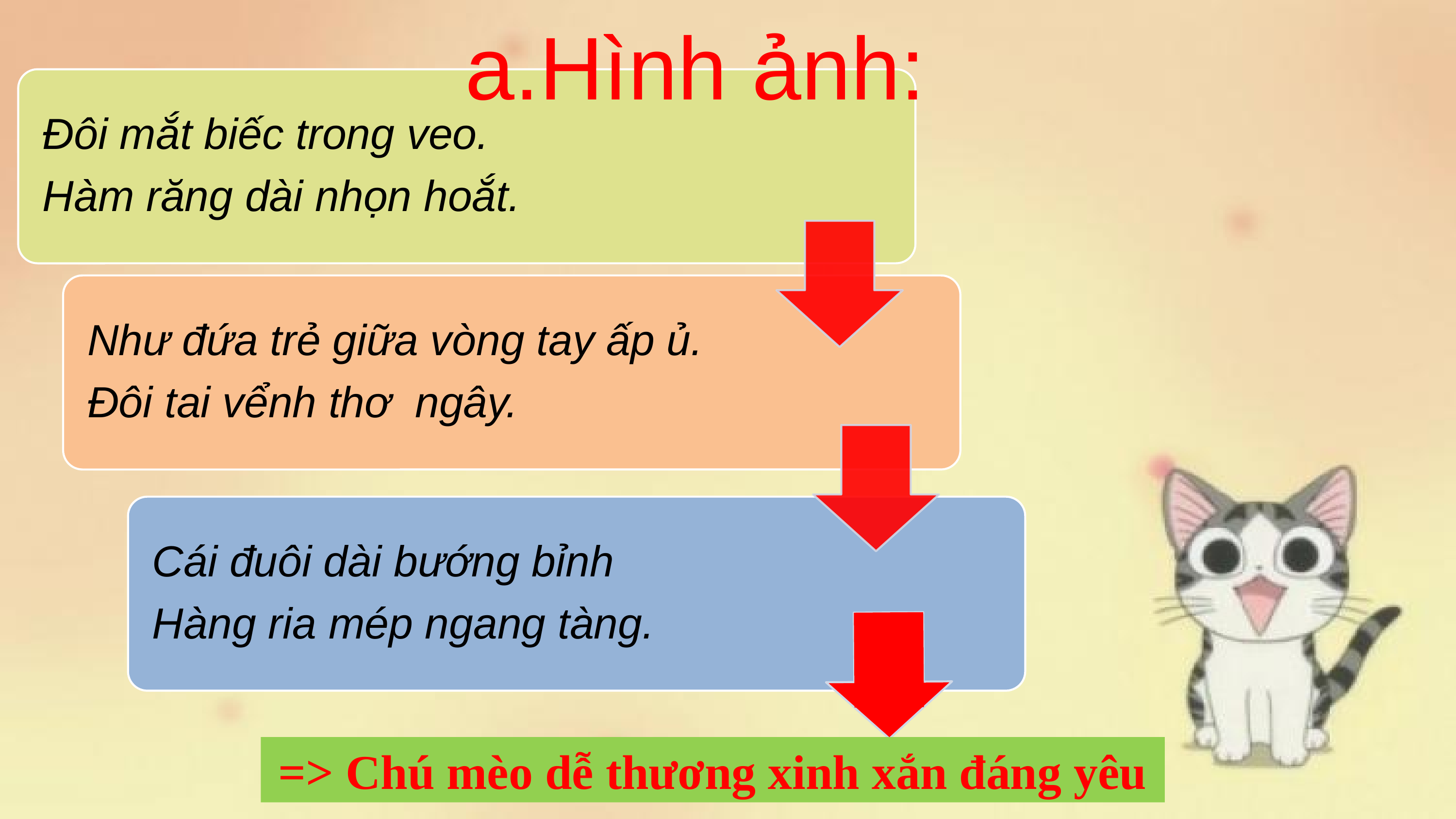

a.Hình ảnh:
Đôi mắt biếc trong veo.
Hàm răng dài nhọn hoắt.
Như đứa trẻ giữa vòng tay ấp ủ.
Đôi tai vểnh thơ  ngây.
Cái đuôi dài bướng bỉnh
Hàng ria mép ngang tàng.

=> Chú mèo dễ thương xinh xắn đáng yêu